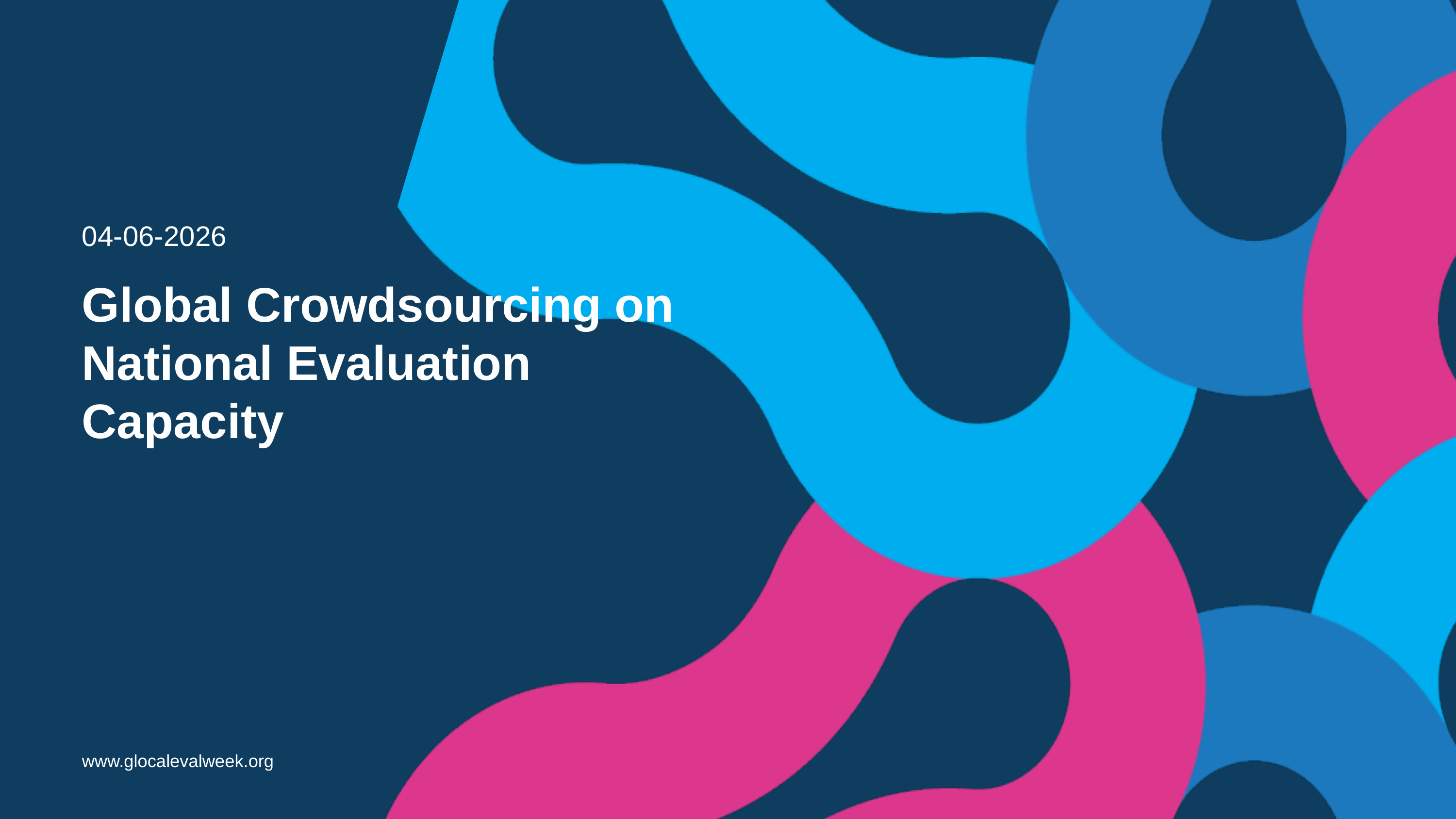

04-06-2026
Global Crowdsourcing on National Evaluation Capacity
www.glocalevalweek.org